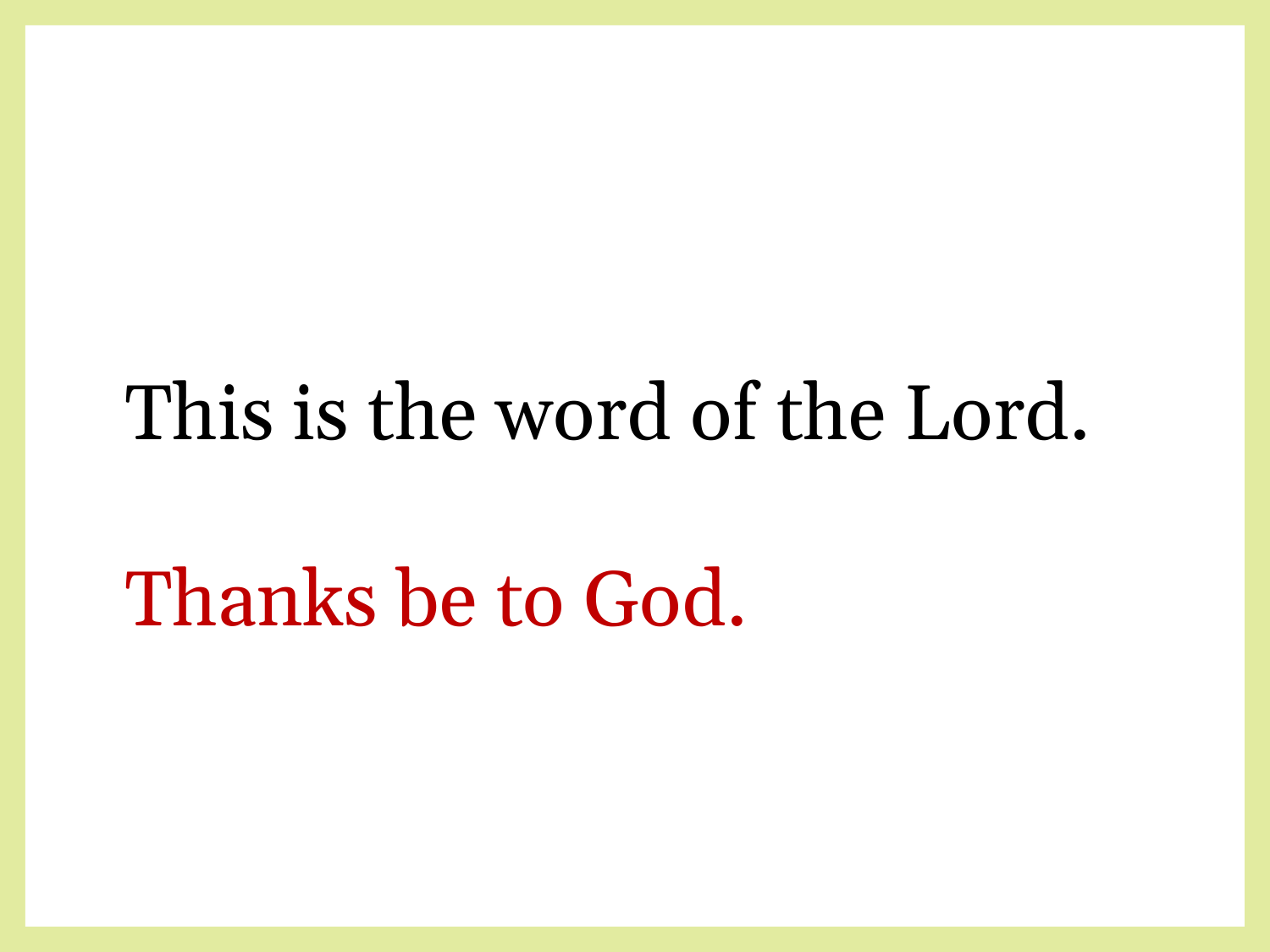

This is the word of the Lord.

Thanks be to God.